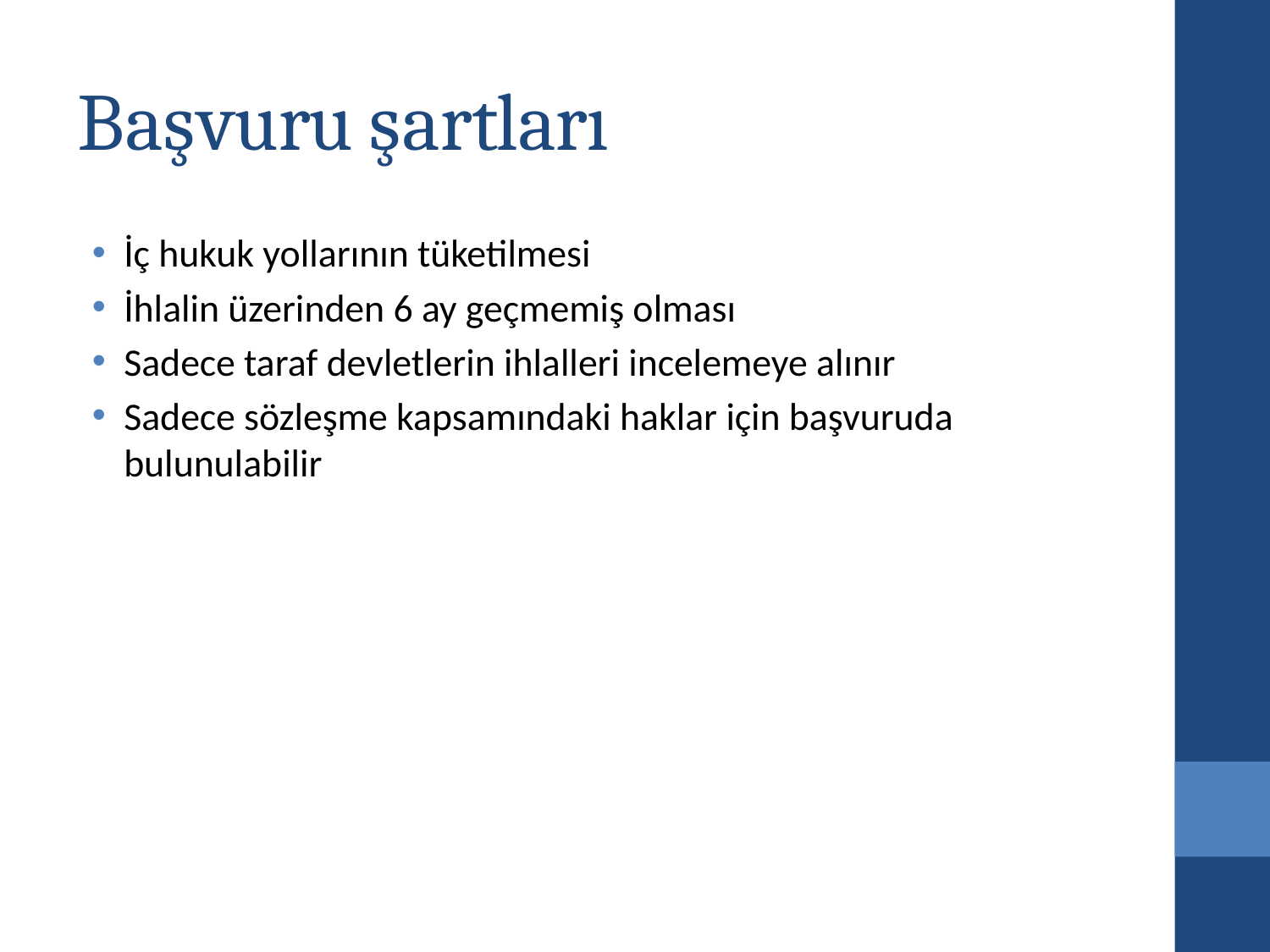

# Başvuru şartları
İç hukuk yollarının tüketilmesi
İhlalin üzerinden 6 ay geçmemiş olması
Sadece taraf devletlerin ihlalleri incelemeye alınır
Sadece sözleşme kapsamındaki haklar için başvuruda bulunulabilir